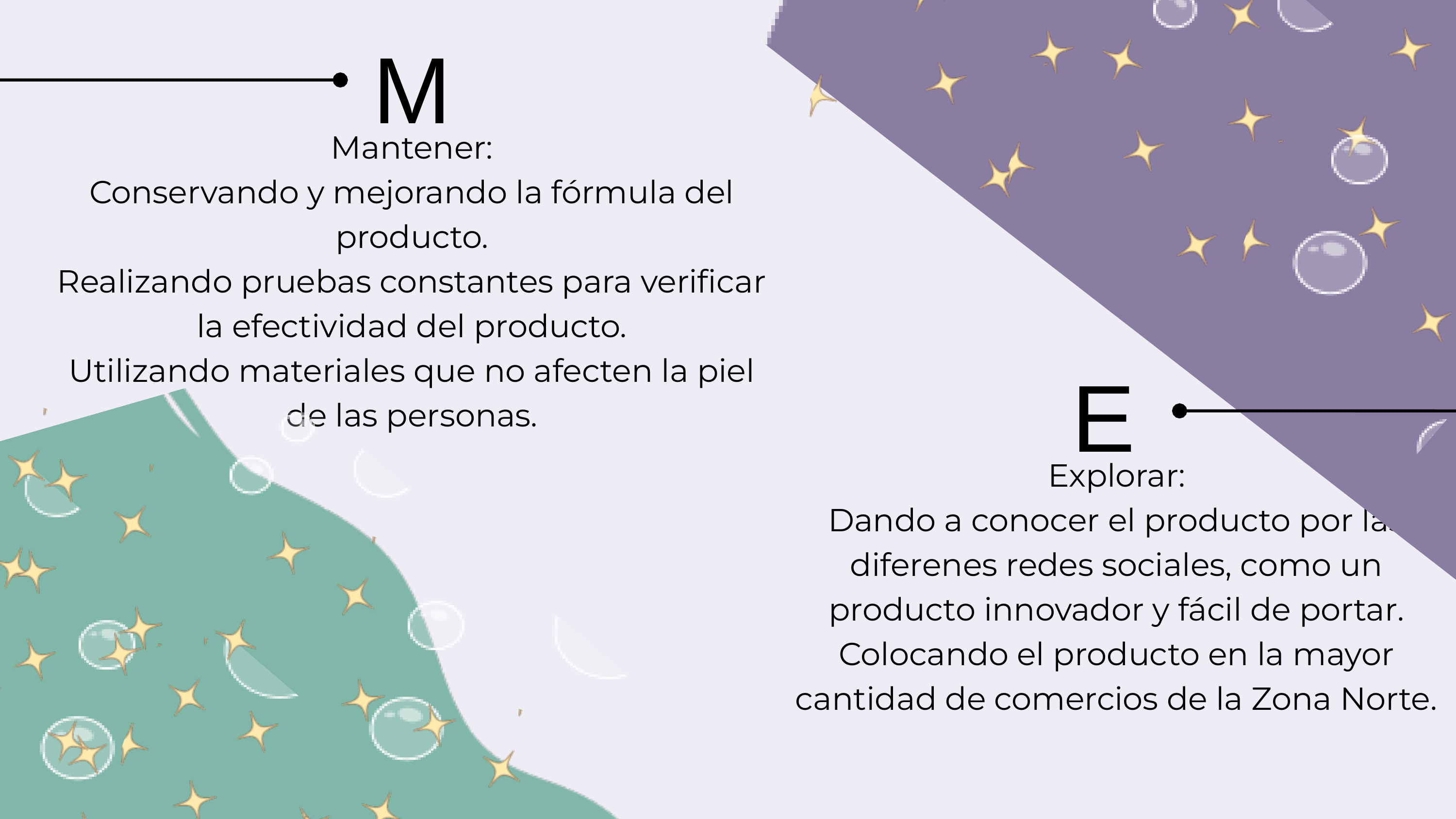

M

Mantener:
Conservando y mejorando la fórmula del producto.
Realizando pruebas constantes para verificar la efectividad del producto.
Utilizando materiales que no afecten la piel de las personas.

E

Explorar:
Dando a conocer el producto por las diferenes redes sociales, como un producto innovador y fácil de portar.
Colocando el producto en la mayor cantidad de comercios de la Zona Norte.